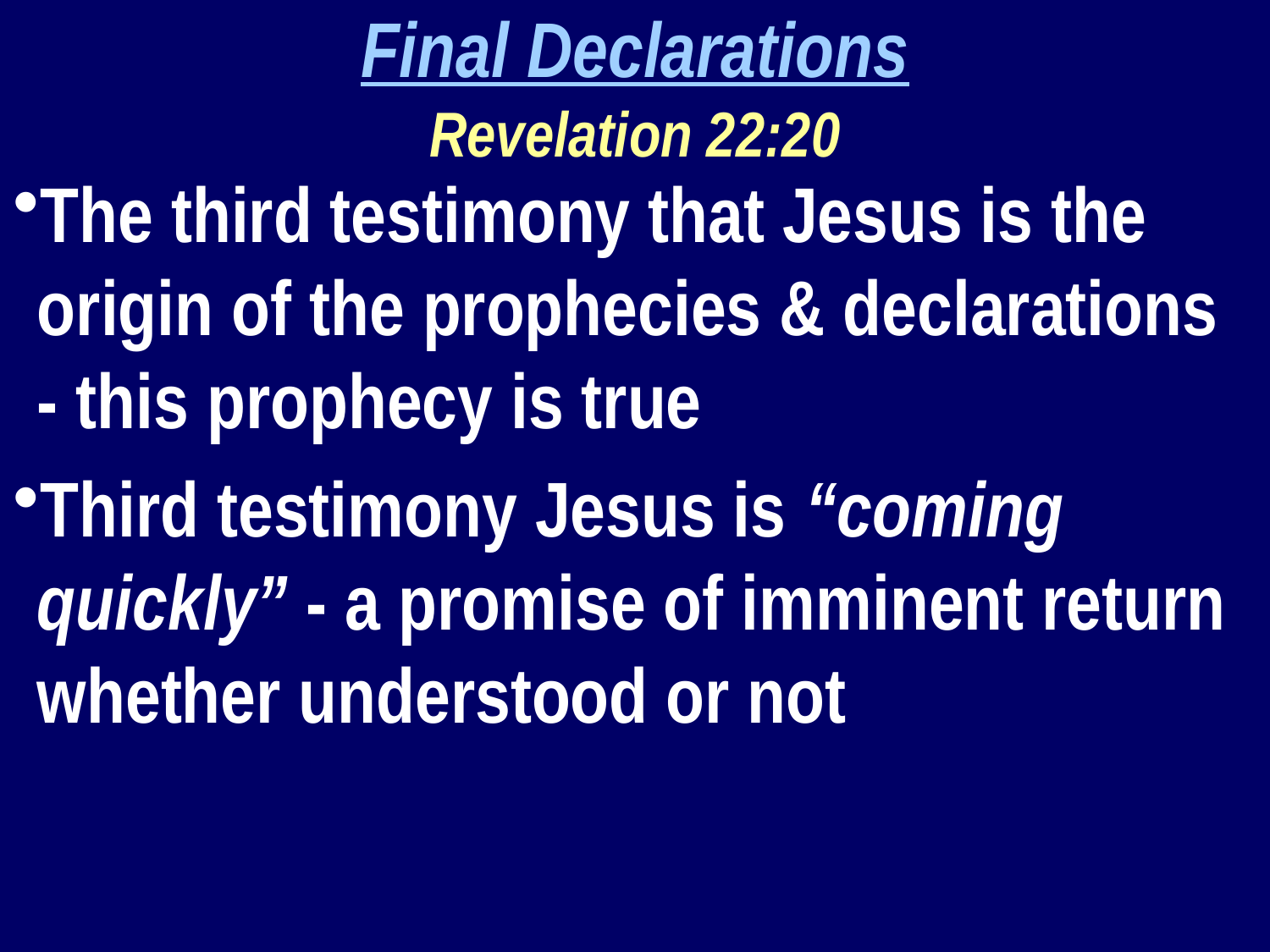

Final Declarations
Revelation 22:20
The third testimony that Jesus is the origin of the prophecies & declarations  - this prophecy is true
Third testimony Jesus is “coming quickly” - a promise of imminent return whether understood or not